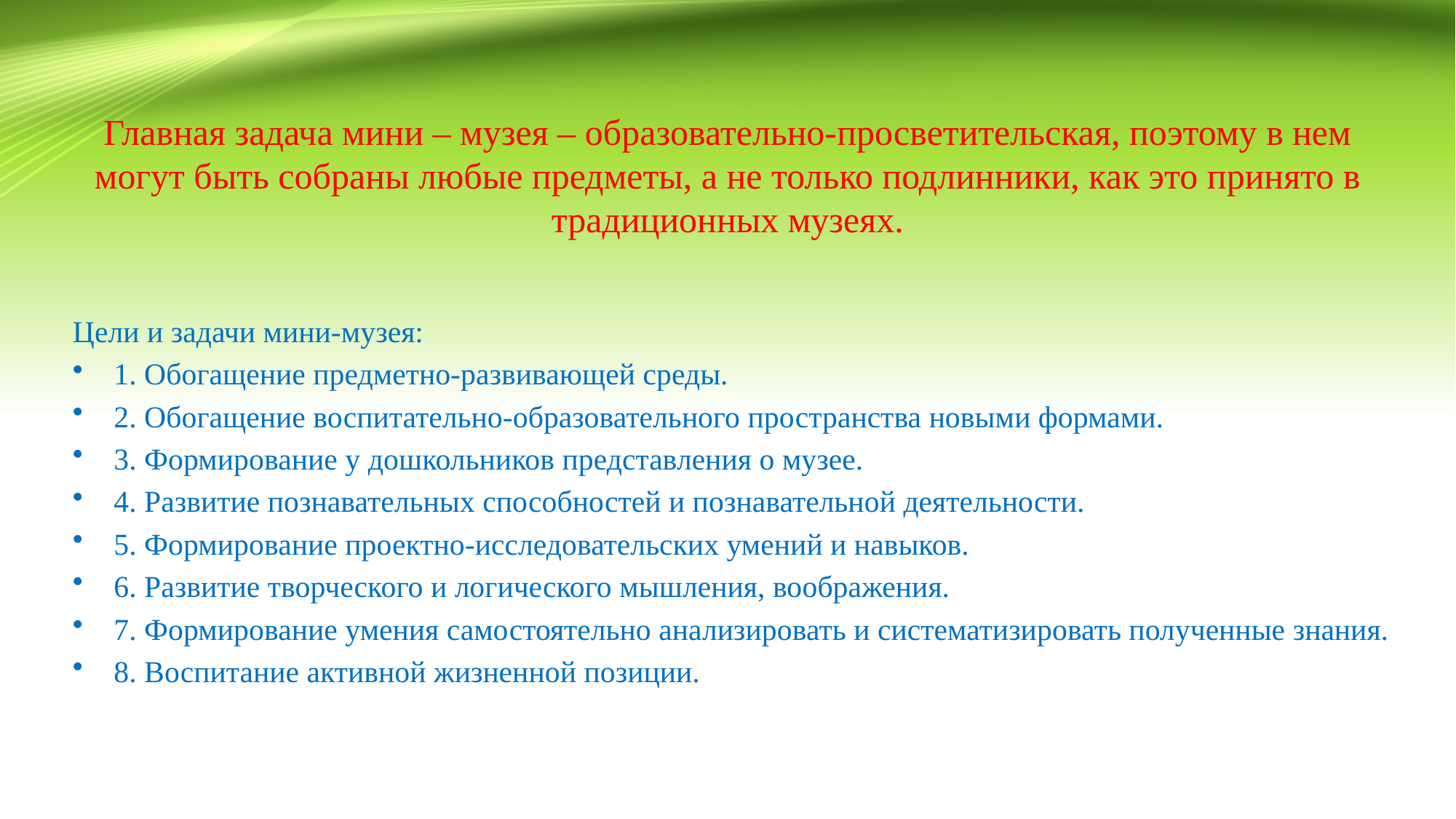

# Главная задача мини – музея – образовательно-просветительская, поэтому в нем могут быть собраны любые предметы, а не только подлинники, как это принято в традиционных музеях.
Цели и задачи мини-музея:
1. Обогащение предметно-развивающей среды.
2. Обогащение воспитательно-образовательного пространства новыми формами.
3. Формирование у дошкольников представления о музее.
4. Развитие познавательных способностей и познавательной деятельности.
5. Формирование проектно-исследовательских умений и навыков.
6. Развитие творческого и логического мышления, воображения.
7. Формирование умения самостоятельно анализировать и систематизировать полученные знания.
8. Воспитание активной жизненной позиции.